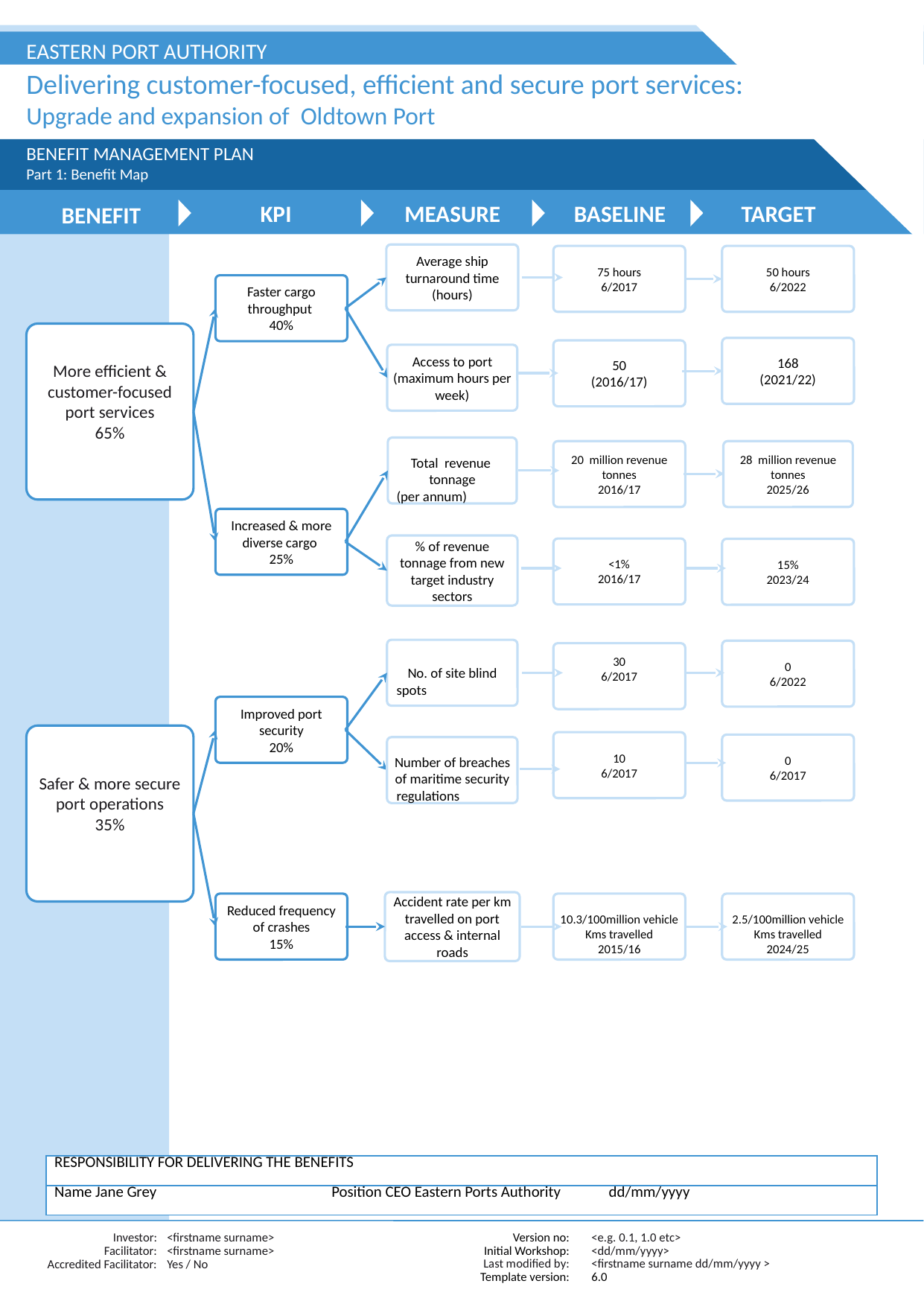

EASTERN PORT AUTHORITY
Delivering customer-focused, efficient and secure port services:
Upgrade and expansion of  Oldtown Port
Average ship turnaround time (hours)
75 hours
6/2017
50 hours
6/2022
Faster cargo throughput
40%
More efficient & customer-focused port services
65%

168
(2021/22)
50
(2016/17)
Access to port (maximum hours per week)

Total  revenue  tonnage
(per annum)
20  million revenue tonnes
2016/17

28  million revenue tonnes
2025/26

Increased & more diverse cargo
25%
% of revenue tonnage from new target industry sectors
<1%
2016/17
15%
2023/24

No. of site blind spots
0
6/2022
30
6/2017

Improved port security
20%
Safer & more secure port operations
35%

10
6/2017

0
6/2017

Number of breaches of maritime security regulations

Accident rate per km travelled on port access & internal roads

Reduced frequency of crashes
15%

10.3/100million vehicle Kms travelled
2015/16

2.5/100million vehicle Kms travelled
2024/25
| RESPONSIBILITY FOR DELIVERING THE BENEFITS |  |  |
| --- | --- | --- |
| Name Jane Grey | Position CEO Eastern Ports Authority | dd/mm/yyyy |
<firstname surname>
<firstname surname>
Yes / No
<e.g. 0.1, 1.0 etc>
<dd/mm/yyyy>
<firstname surname dd/mm/yyyy >
6.0